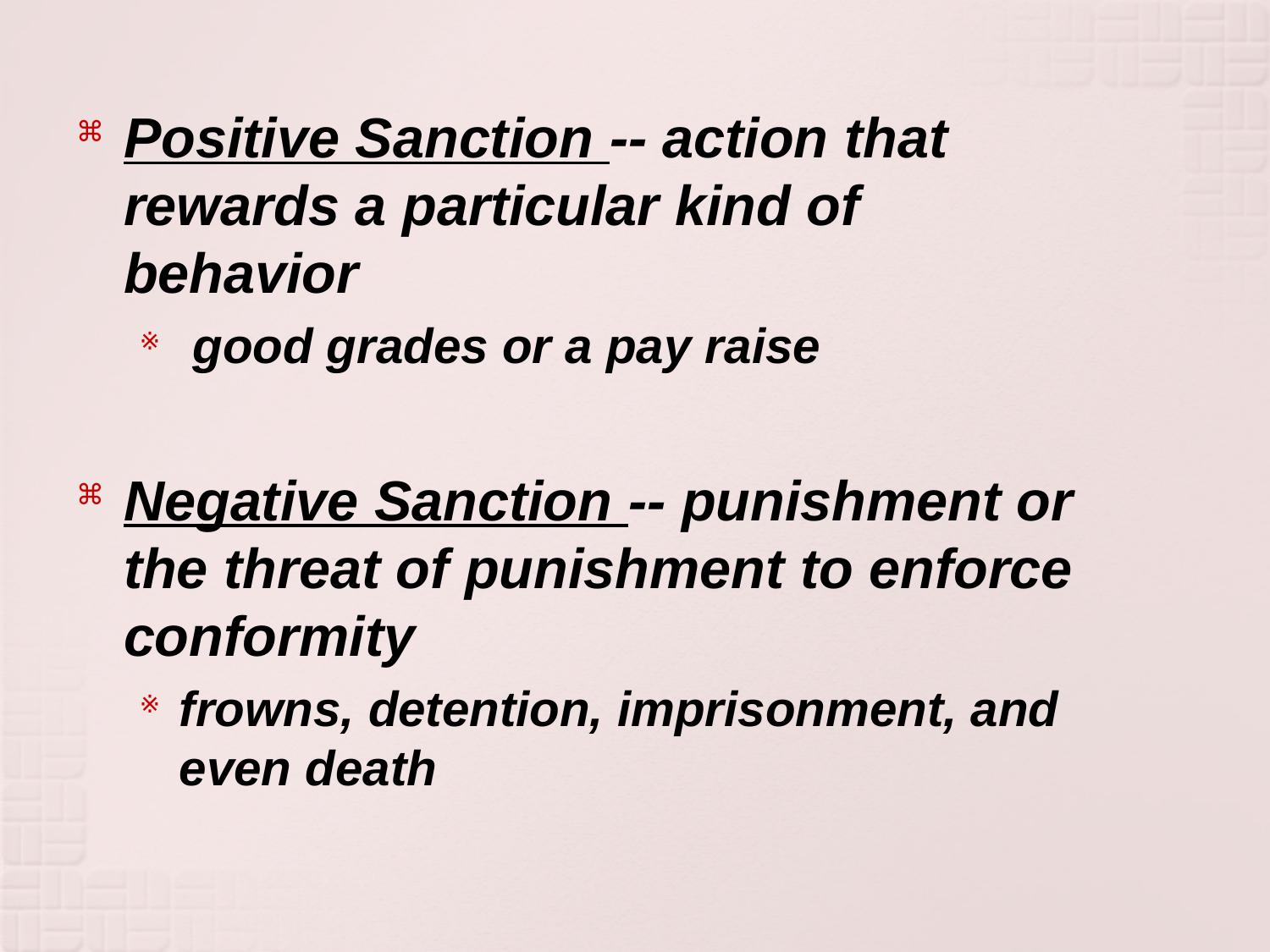

Positive Sanction -- action that rewards a particular kind of behavior
 good grades or a pay raise

Negative Sanction -- punishment or the threat of punishment to enforce conformity
frowns, detention, imprisonment, and even death